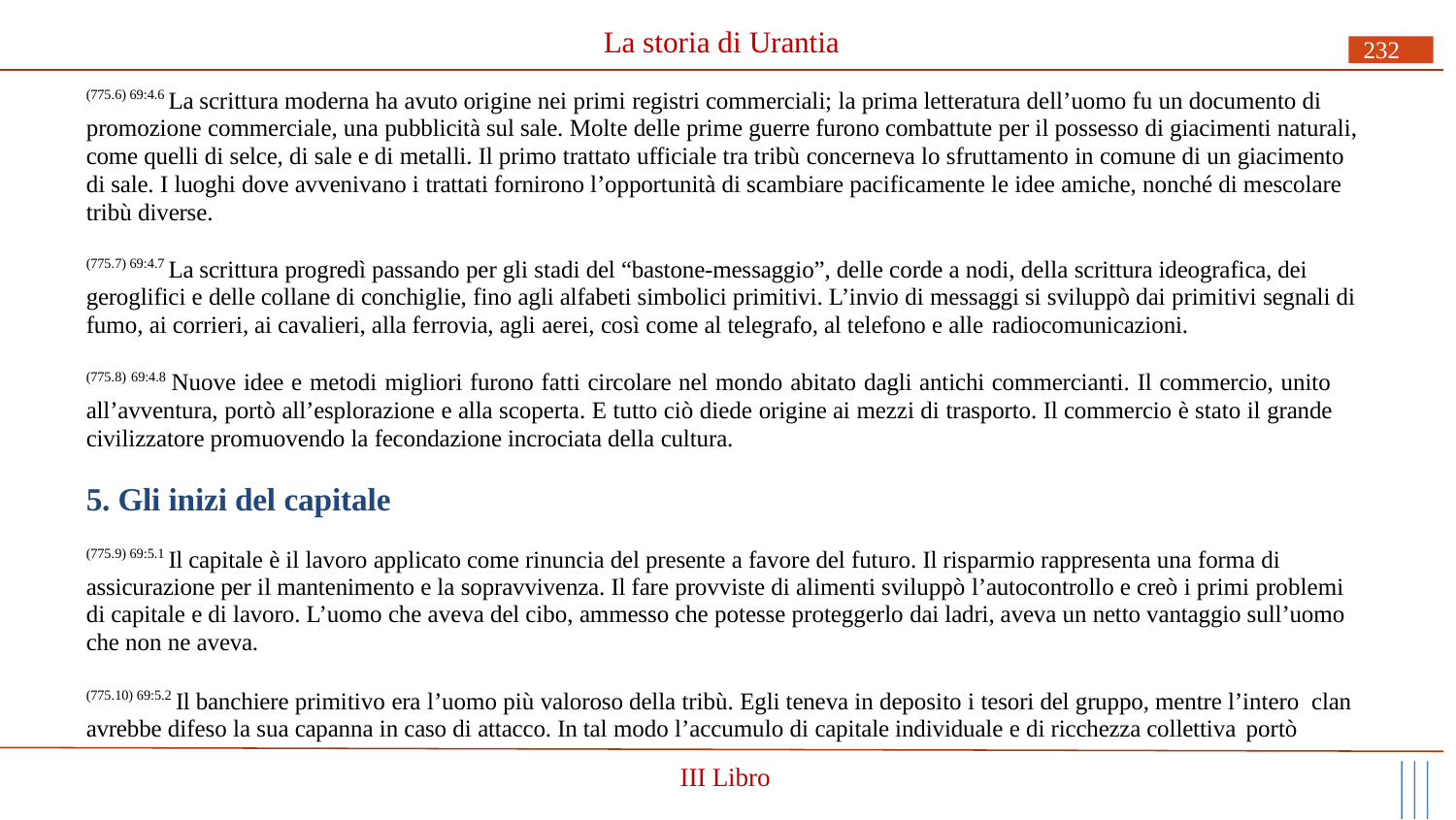

# La storia di Urantia
232

(775.6) 69:4.6 La scrittura moderna ha avuto origine nei primi registri commerciali; la prima letteratura dell’uomo fu un documento di  promozione commerciale, una pubblicità sul sale. Molte delle prime guerre furono combattute per il possesso di giacimenti naturali,  come quelli di selce, di sale e di metalli. Il primo trattato ufficiale tra tribù concerneva lo sfruttamento in comune di un giacimento  di sale. I luoghi dove avvenivano i trattati fornirono l’opportunità di scambiare pacificamente le idee amiche, nonché di mescolare  tribù diverse.

(775.7) 69:4.7 La scrittura progredì passando per gli stadi del “bastone-messaggio”, delle corde a nodi, della scrittura ideografica, dei  geroglifici e delle collane di conchiglie, fino agli alfabeti simbolici primitivi. L’invio di messaggi si sviluppò dai primitivi segnali di  fumo, ai corrieri, ai cavalieri, alla ferrovia, agli aerei, così come al telegrafo, al telefono e alle radiocomunicazioni.

(775.8) 69:4.8 Nuove idee e metodi migliori furono fatti circolare nel mondo abitato dagli antichi commercianti. Il commercio, unito  all’avventura, portò all’esplorazione e alla scoperta. E tutto ciò diede origine ai mezzi di trasporto. Il commercio è stato il grande  civilizzatore promuovendo la fecondazione incrociata della cultura.

5. Gli inizi del capitale
(775.9) 69:5.1 Il capitale è il lavoro applicato come rinuncia del presente a favore del futuro. Il risparmio rappresenta una forma di  assicurazione per il mantenimento e la sopravvivenza. Il fare provviste di alimenti sviluppò l’autocontrollo e creò i primi problemi  di capitale e di lavoro. L’uomo che aveva del cibo, ammesso che potesse proteggerlo dai ladri, aveva un netto vantaggio sull’uomo  che non ne aveva.

(775.10) 69:5.2 Il banchiere primitivo era l’uomo più valoroso della tribù. Egli teneva in deposito i tesori del gruppo, mentre l’intero  clan avrebbe difeso la sua capanna in caso di attacco. In tal modo l’accumulo di capitale individuale e di ricchezza collettiva portò

III Libro